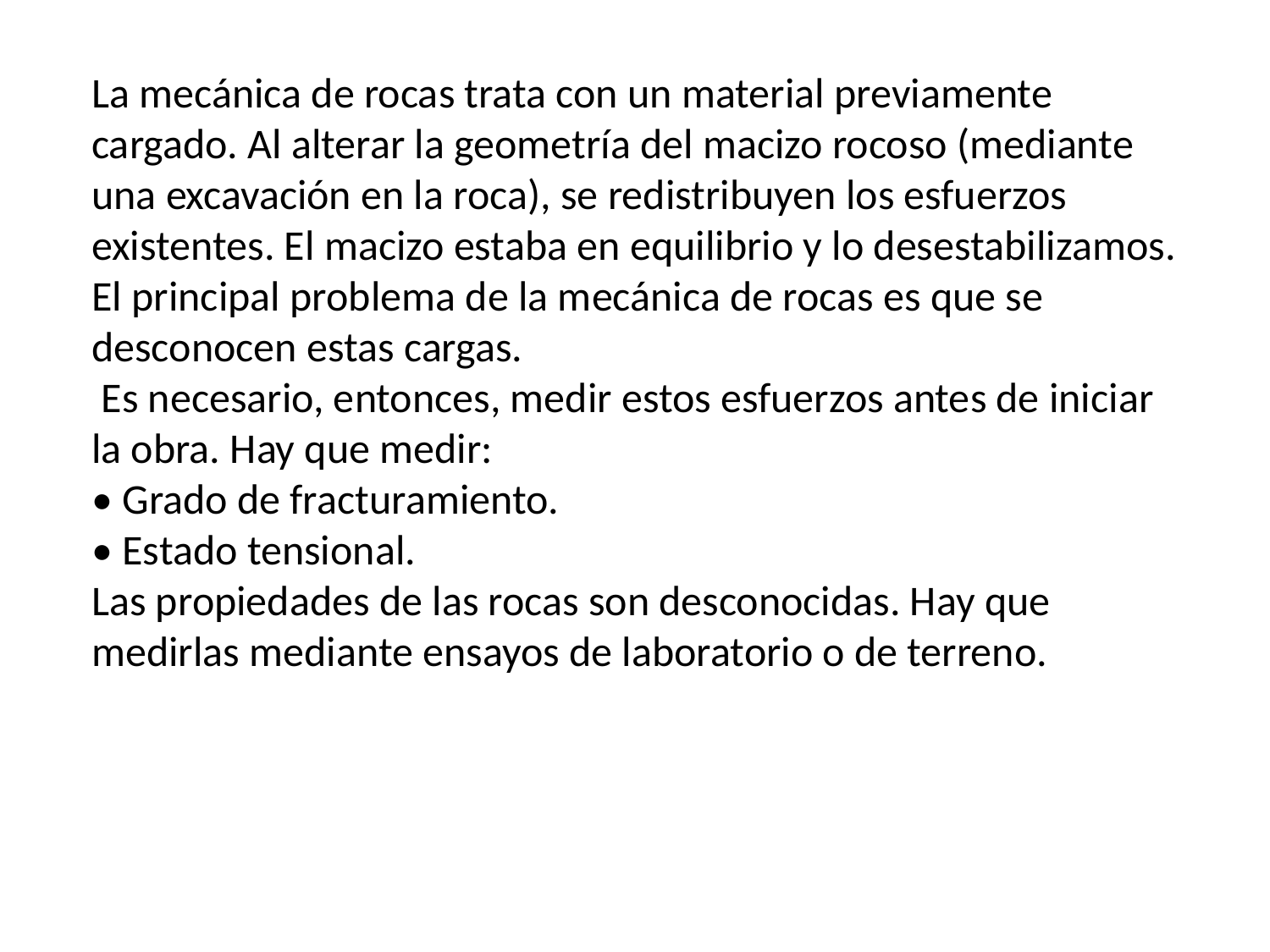

La mecánica de rocas trata con un material previamente cargado. Al alterar la geometría del macizo rocoso (mediante una excavación en la roca), se redistribuyen los esfuerzos existentes. El macizo estaba en equilibrio y lo desestabilizamos.
El principal problema de la mecánica de rocas es que se desconocen estas cargas.
 Es necesario, entonces, medir estos esfuerzos antes de iniciar la obra. Hay que medir:
• Grado de fracturamiento.
• Estado tensional.
Las propiedades de las rocas son desconocidas. Hay que medirlas mediante ensayos de laboratorio o de terreno.